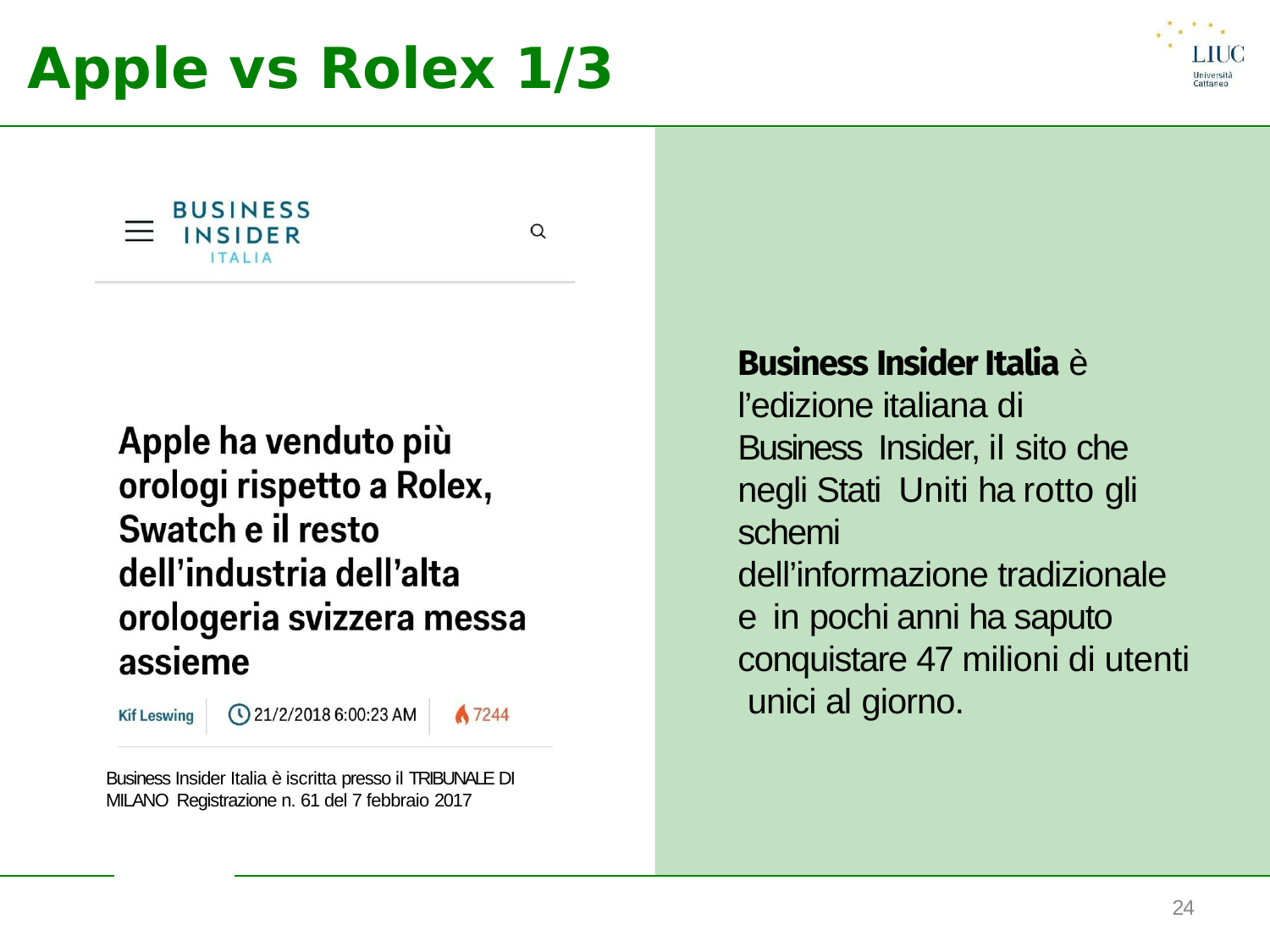

# Apple vs Rolex 1/3

Business Insider Italia è
l’edizione italiana di Business  Insider, il sito che negli Stati  Uniti ha rotto gli schemi
dell’informazione tradizionale e  in pochi anni ha saputo  conquistare 47 milioni di utenti  unici al giorno.
Business Insider Italia è iscritta presso il TRIBUNALE DI MILANO  Registrazione n. 61 del 7 febbraio 2017

24